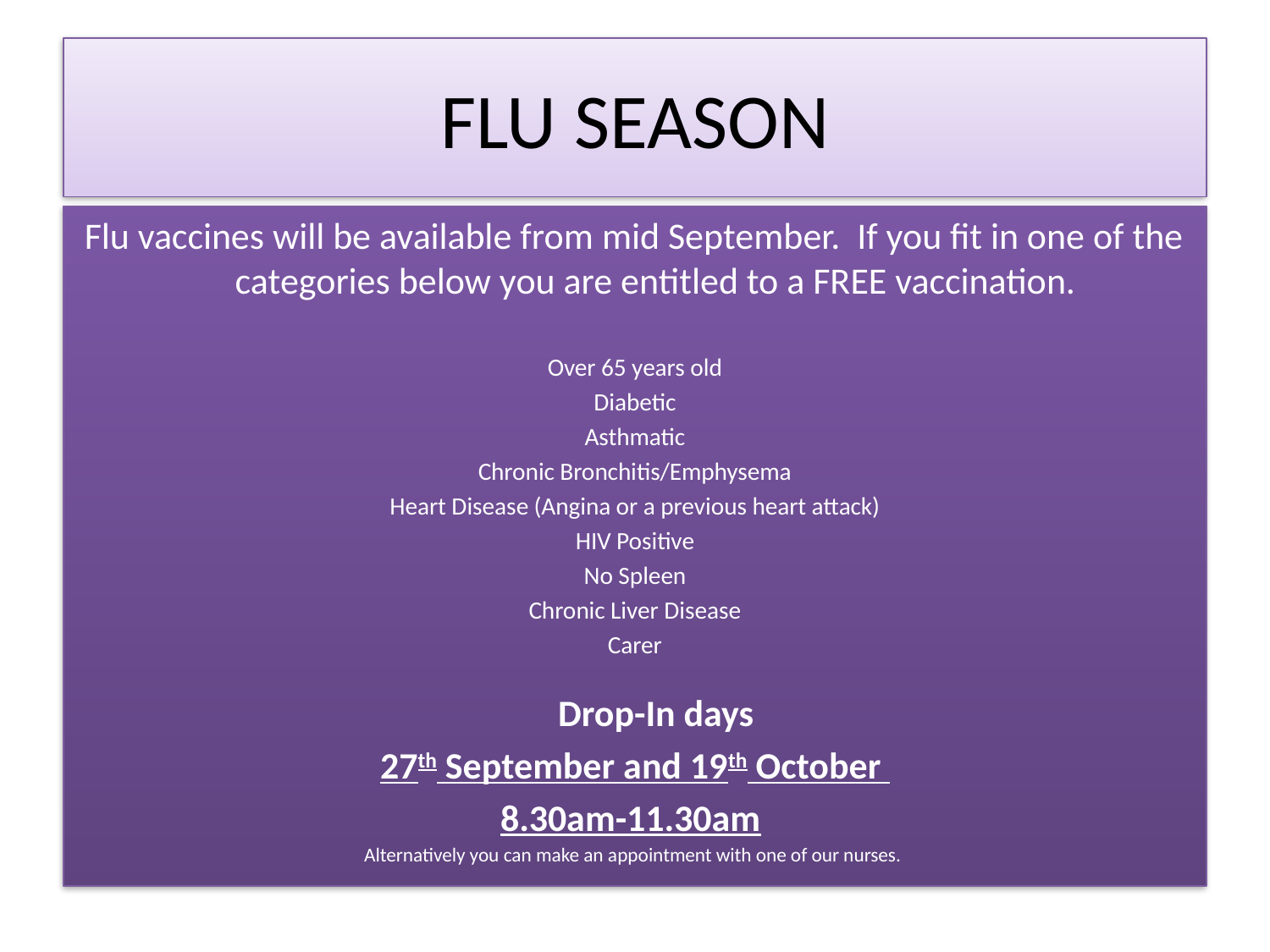

# FLU SEASON
Flu vaccines will be available from mid September.  If you fit in one of the categories below you are entitled to a FREE vaccination.
Over 65 years old
Diabetic
Asthmatic
Chronic Bronchitis/Emphysema
Heart Disease (Angina or a previous heart attack)
HIV Positive
No Spleen
Chronic Liver Disease
Carer
Drop-In days
27th September and 19th October
8.30am-11.30am
Alternatively you can make an appointment with one of our nurses.